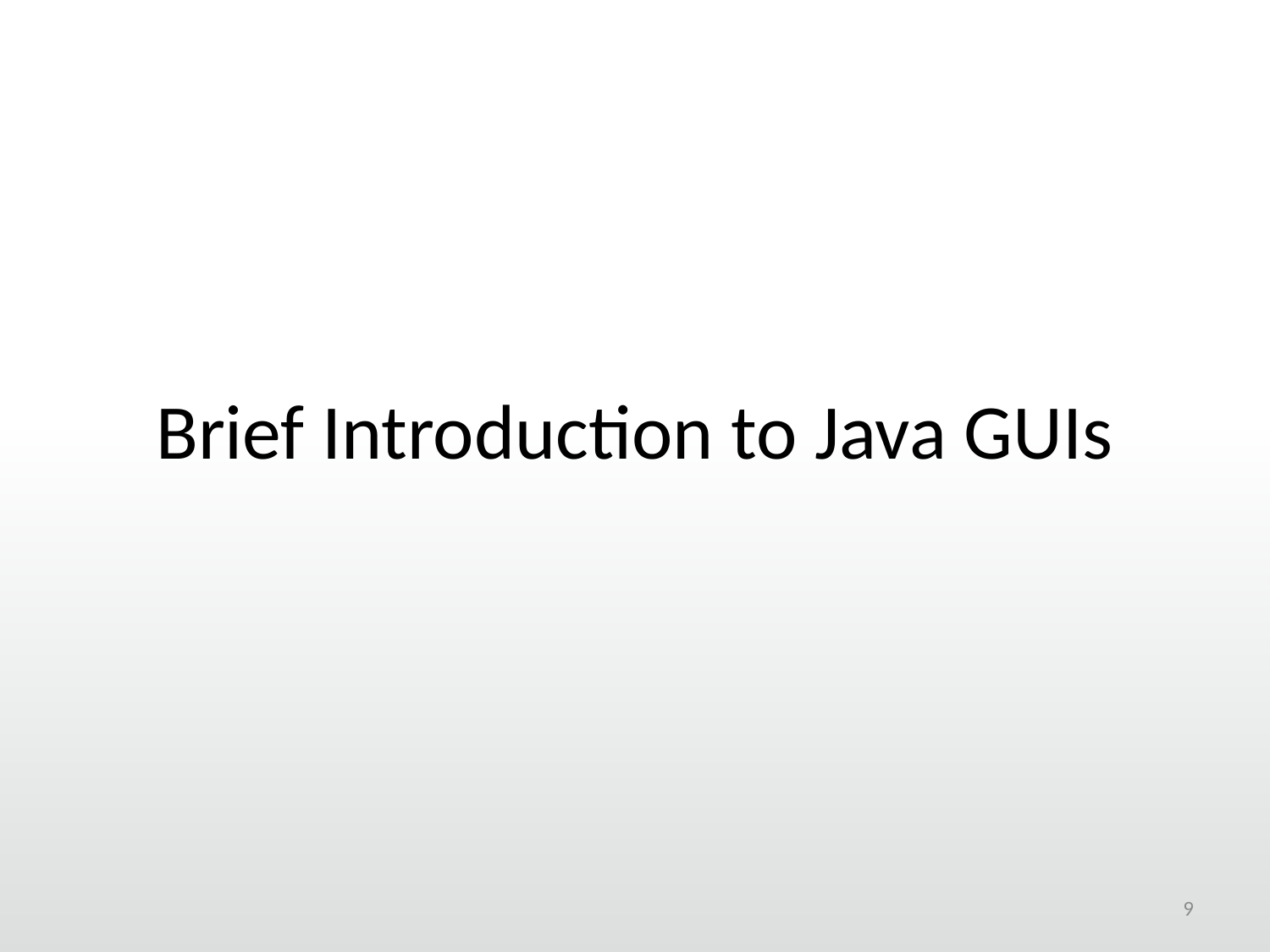

# Brief Introduction to Java GUIs
9